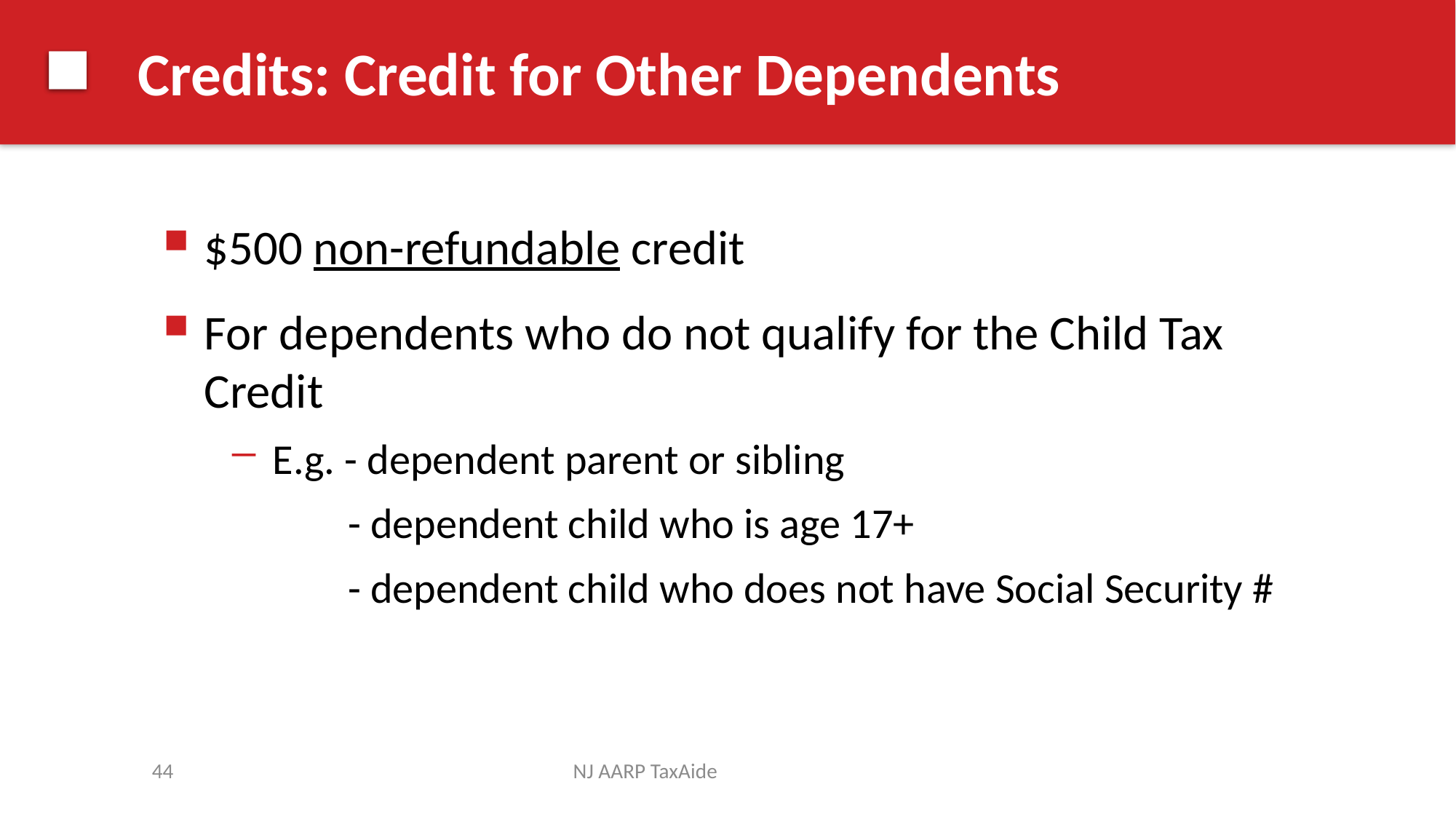

# Credits: Credit for Other Dependents
$500 non-refundable credit
For dependents who do not qualify for the Child Tax Credit
E.g. - dependent parent or sibling
            - dependent child who is age 17+
            - dependent child who does not have Social Security #
44
NJ AARP TaxAide